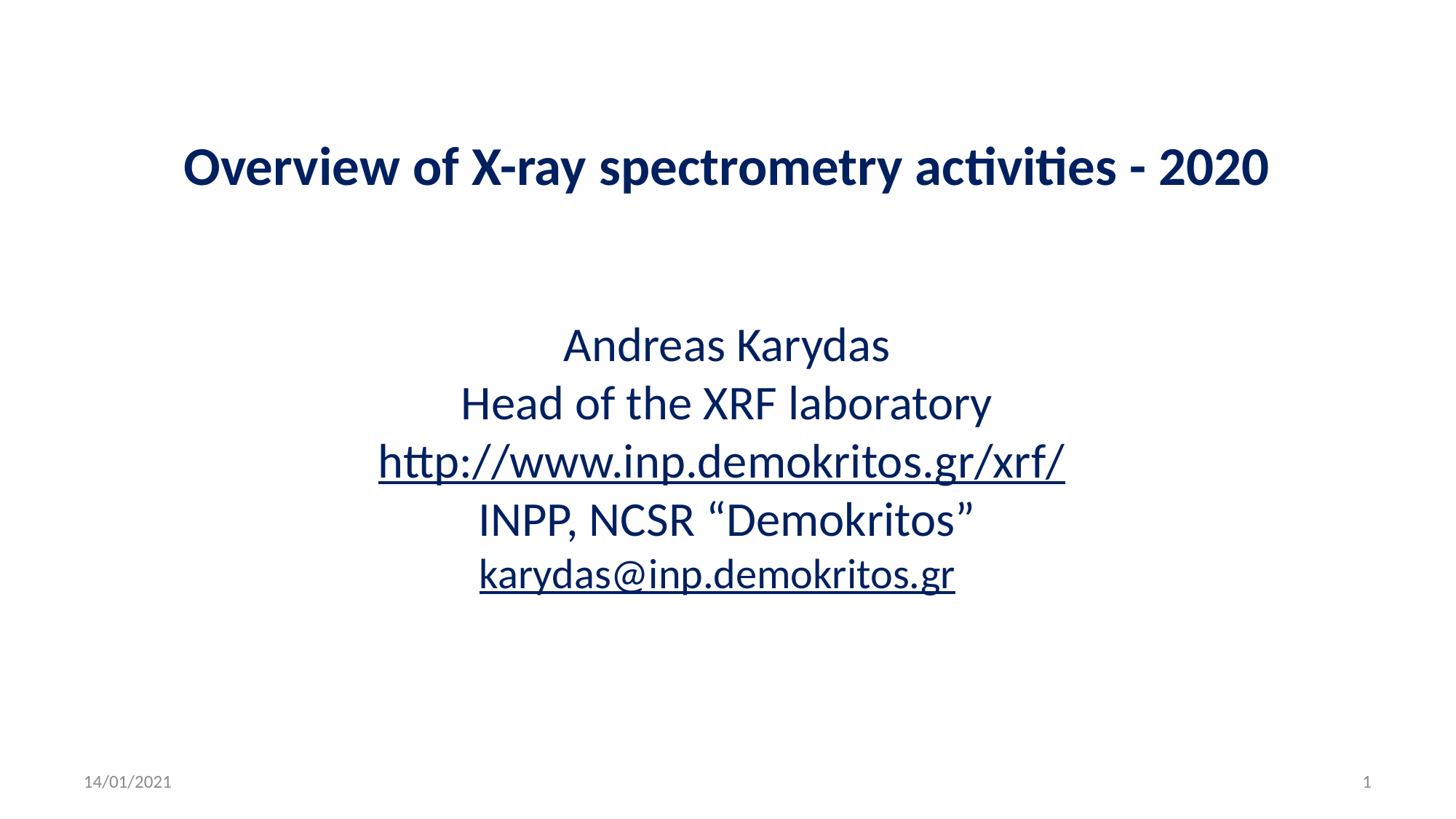

Overview of X-ray spectrometry activities - 2020

Andreas Karydas
Head of the XRF laboratory
http://www.inp.demokritos.gr/xrf/
INPP, NCSR “Demokritos”
karydas@inp.demokritos.gr
14/01/2021
1